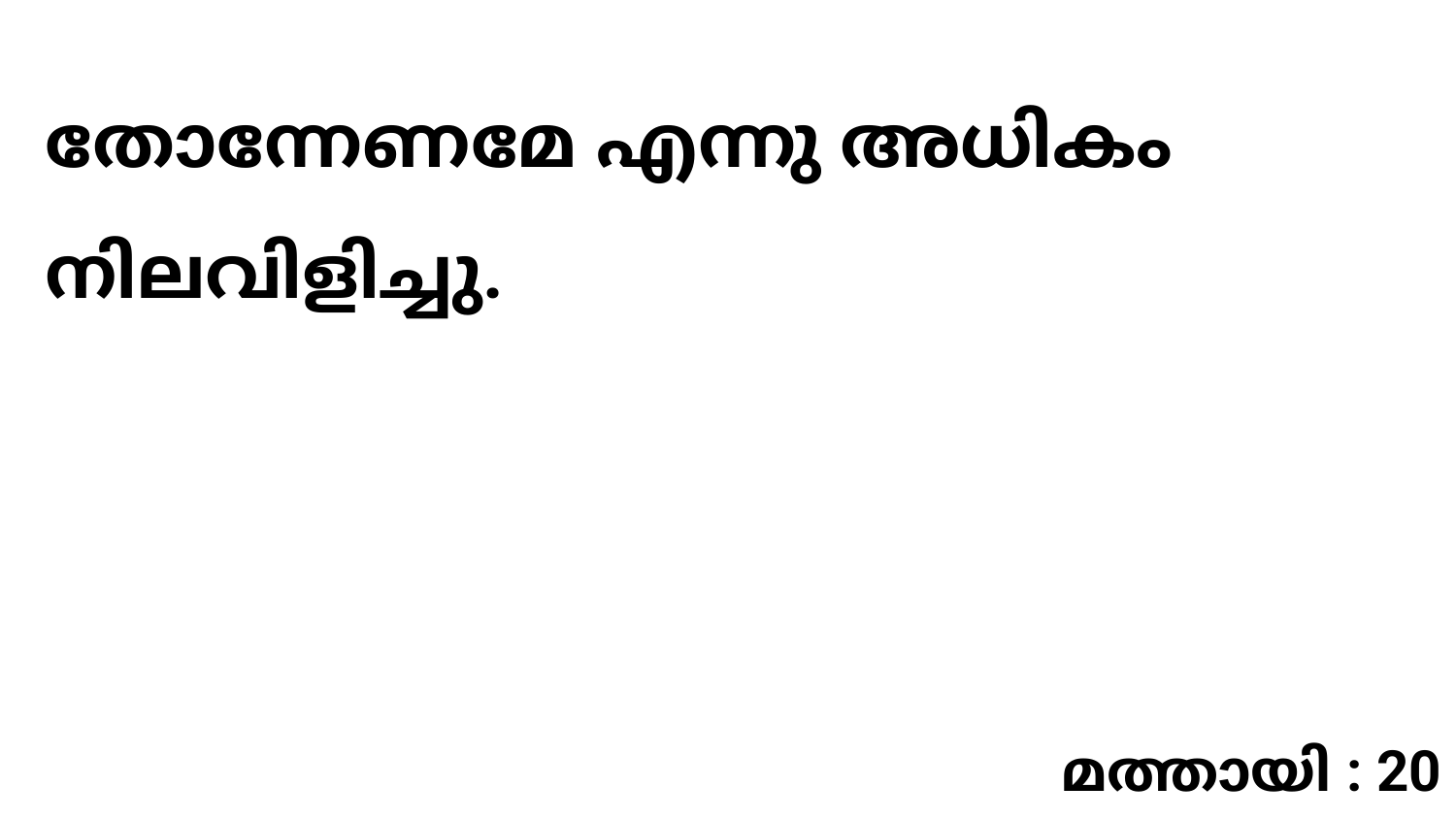

തോന്നേണമേ എന്നു അധികം നിലവിളിച്ചു.
മത്തായി : 20